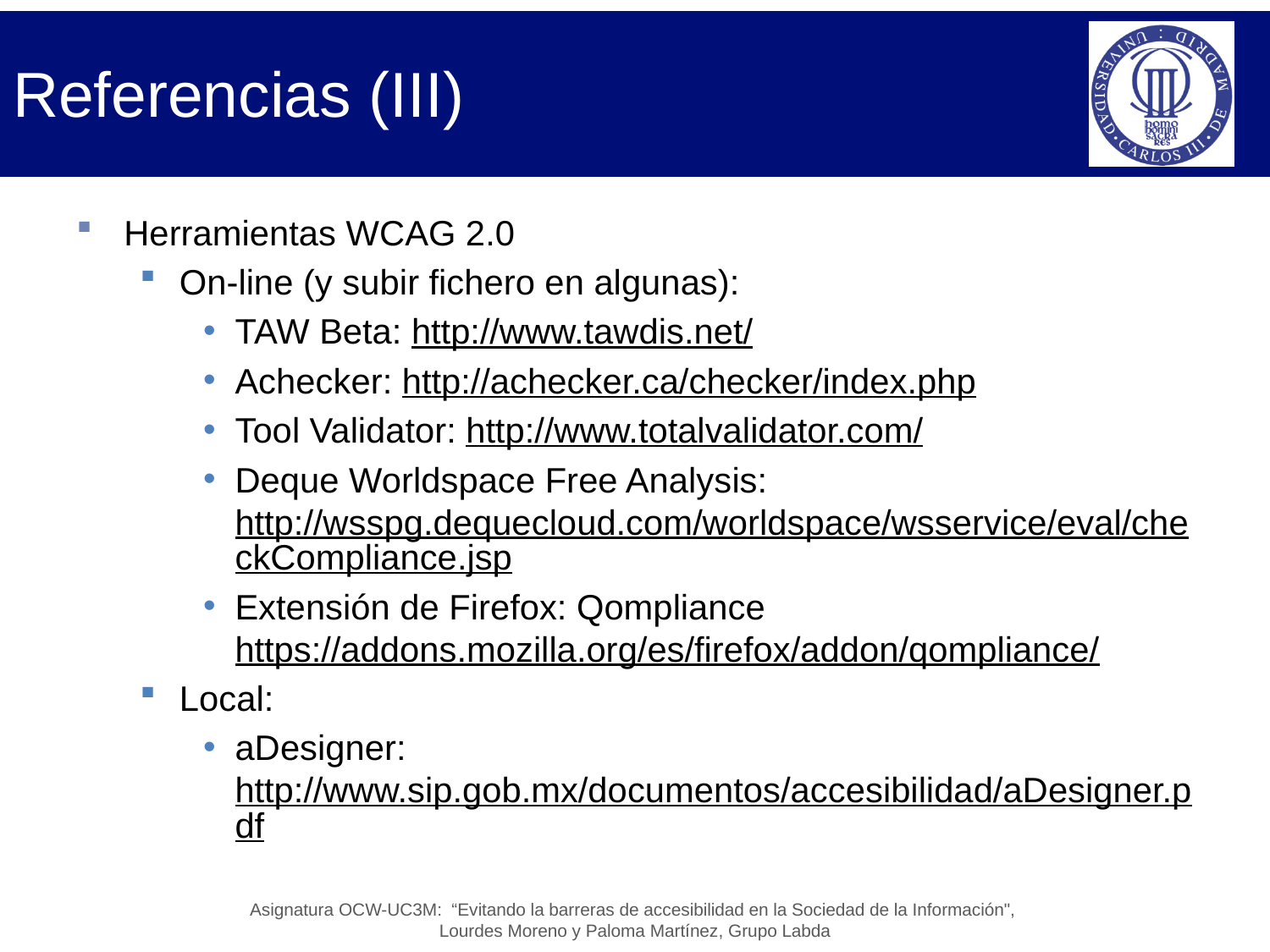

# Referencias (III)
Herramientas WCAG 2.0
On-line (y subir fichero en algunas):
TAW Beta: http://www.tawdis.net/
Achecker: http://achecker.ca/checker/index.php
Tool Validator: http://www.totalvalidator.com/
Deque Worldspace Free Analysis:  http://wsspg.dequecloud.com/worldspace/wsservice/eval/checkCompliance.jsp
Extensión de Firefox: Qompliance https://addons.mozilla.org/es/firefox/addon/qompliance/
Local:
aDesigner: http://www.sip.gob.mx/documentos/accesibilidad/aDesigner.pdf
Asignatura OCW-UC3M:  “Evitando la barreras de accesibilidad en la Sociedad de la Información",
Lourdes Moreno y Paloma Martínez, Grupo Labda